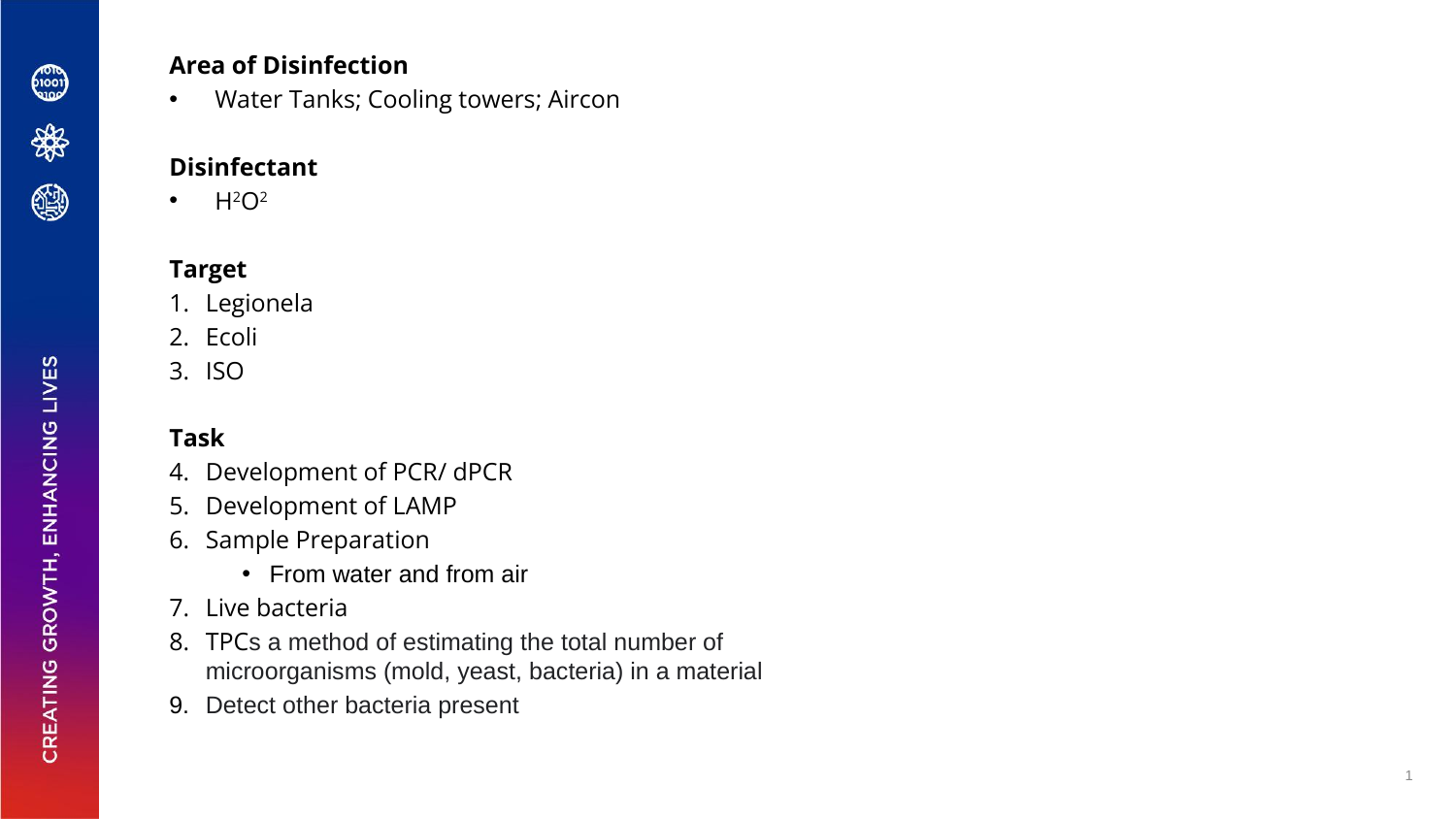

Area of Disinfection
Water Tanks; Cooling towers; Aircon

Disinfectant
H2O2

Target
Legionela
Ecoli
ISO

Task
Development of PCR/ dPCR
Development of LAMP
Sample Preparation
From water and from air
Live bacteria
TPCs a method of estimating the total number of microorganisms (mold, yeast, bacteria) in a material
Detect other bacteria present